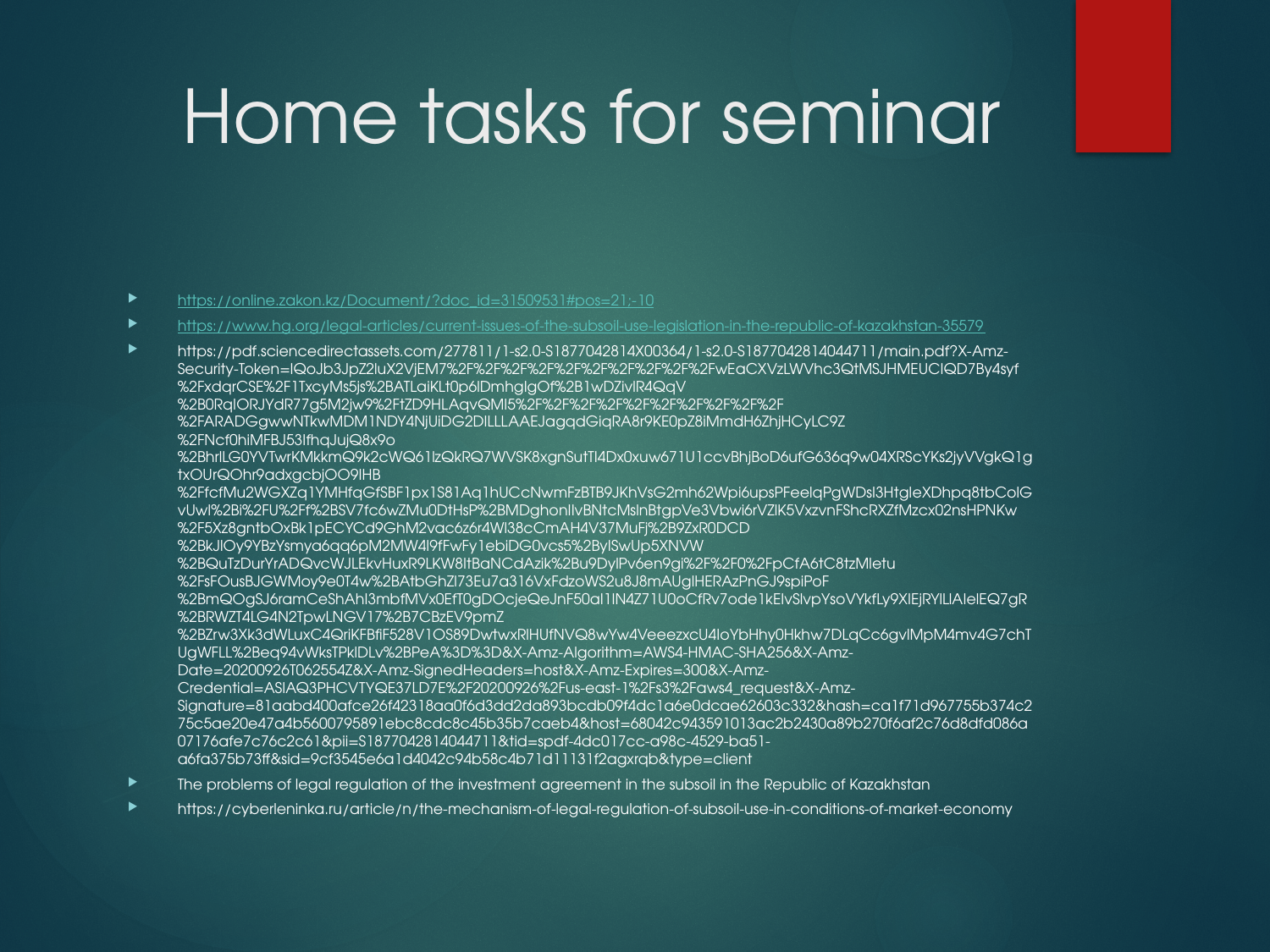

# Home tasks for seminar
https://online.zakon.kz/Document/?doc_id=31509531#pos=21;-10
https://www.hg.org/legal-articles/current-issues-of-the-subsoil-use-legislation-in-the-republic-of-kazakhstan-35579
https://pdf.sciencedirectassets.com/277811/1-s2.0-S1877042814X00364/1-s2.0-S1877042814044711/main.pdf?X-Amz-Security-Token=IQoJb3JpZ2luX2VjEM7%2F%2F%2F%2F%2F%2F%2F%2F%2F%2FwEaCXVzLWVhc3QtMSJHMEUCIQD7By4syf%2FxdqrCSE%2F1TxcyMs5js%2BATLaiKLt0p6lDmhgIgOf%2B1wDZivlR4QqV%2B0RqIORJYdR77g5M2jw9%2FtZD9HLAqvQMI5%2F%2F%2F%2F%2F%2F%2F%2F%2F%2F%2FARADGgwwNTkwMDM1NDY4NjUiDG2DILLLAAEJagqdGiqRA8r9KE0pZ8iMmdH6ZhjHCyLC9Z%2FNcf0hiMFBJ53IfhqJujQ8x9o%2BhrlLG0YVTwrKMkkmQ9k2cWQ61lzQkRQ7WVSK8xgnSutTI4Dx0xuw671U1ccvBhjBoD6ufG636q9w04XRScYKs2jyVVgkQ1gtxOUrQOhr9adxgcbjOO9IHB%2FfcfMu2WGXZq1YMHfqGfSBF1px1S81Aq1hUCcNwmFzBTB9JKhVsG2mh62Wpi6upsPFeelqPgWDsI3HtgIeXDhpq8tbColGvUwI%2Bi%2FU%2Ff%2BSV7fc6wZMu0DtHsP%2BMDghonIIvBNtcMslnBtgpVe3Vbwi6rVZlK5VxzvnFShcRXZfMzcx02nsHPNKw%2F5Xz8gntbOxBk1pECYCd9GhM2vac6z6r4Wl38cCmAH4V37MuFj%2B9ZxR0DCD%2BkJlOy9YBzYsmya6qq6pM2MW4I9fFwFy1ebiDG0vcs5%2ByISwUp5XNVW%2BQuTzDurYrADQvcWJLEkvHuxR9LKW8ItBaNCdAzik%2Bu9DylPv6en9gi%2F%2F0%2FpCfA6tC8tzMIetu%2FsFOusBJGWMoy9e0T4w%2BAtbGhZl73Eu7a316VxFdzoWS2u8J8mAUglHERAzPnGJ9spiPoF%2BmQOgSJ6ramCeShAhI3mbfMVx0EfT0gDOcjeQeJnF50aI1IN4Z71U0oCfRv7ode1kEIvSlvpYsoVYkfLy9XIEjRYlLlAIelEQ7gR%2BRWZT4LG4N2TpwLNGV17%2B7CBzEV9pmZ%2BZrw3Xk3dWLuxC4QriKFBfiF528V1OS89DwtwxRlHUfNVQ8wYw4VeeezxcU4IoYbHhy0Hkhw7DLqCc6gvlMpM4mv4G7chTUgWFLL%2Beq94vWksTPklDLv%2BPeA%3D%3D&X-Amz-Algorithm=AWS4-HMAC-SHA256&X-Amz-Date=20200926T062554Z&X-Amz-SignedHeaders=host&X-Amz-Expires=300&X-Amz-Credential=ASIAQ3PHCVTYQE37LD7E%2F20200926%2Fus-east-1%2Fs3%2Faws4_request&X-Amz-Signature=81aabd400afce26f42318aa0f6d3dd2da893bcdb09f4dc1a6e0dcae62603c332&hash=ca1f71d967755b374c275c5ae20e47a4b5600795891ebc8cdc8c45b35b7caeb4&host=68042c943591013ac2b2430a89b270f6af2c76d8dfd086a07176afe7c76c2c61&pii=S1877042814044711&tid=spdf-4dc017cc-a98c-4529-ba51-a6fa375b73ff&sid=9cf3545e6a1d4042c94b58c4b71d11131f2agxrqb&type=client
The problems of legal regulation of the investment agreement in the subsoil in the Republic of Kazakhstan
https://cyberleninka.ru/article/n/the-mechanism-of-legal-regulation-of-subsoil-use-in-conditions-of-market-economy